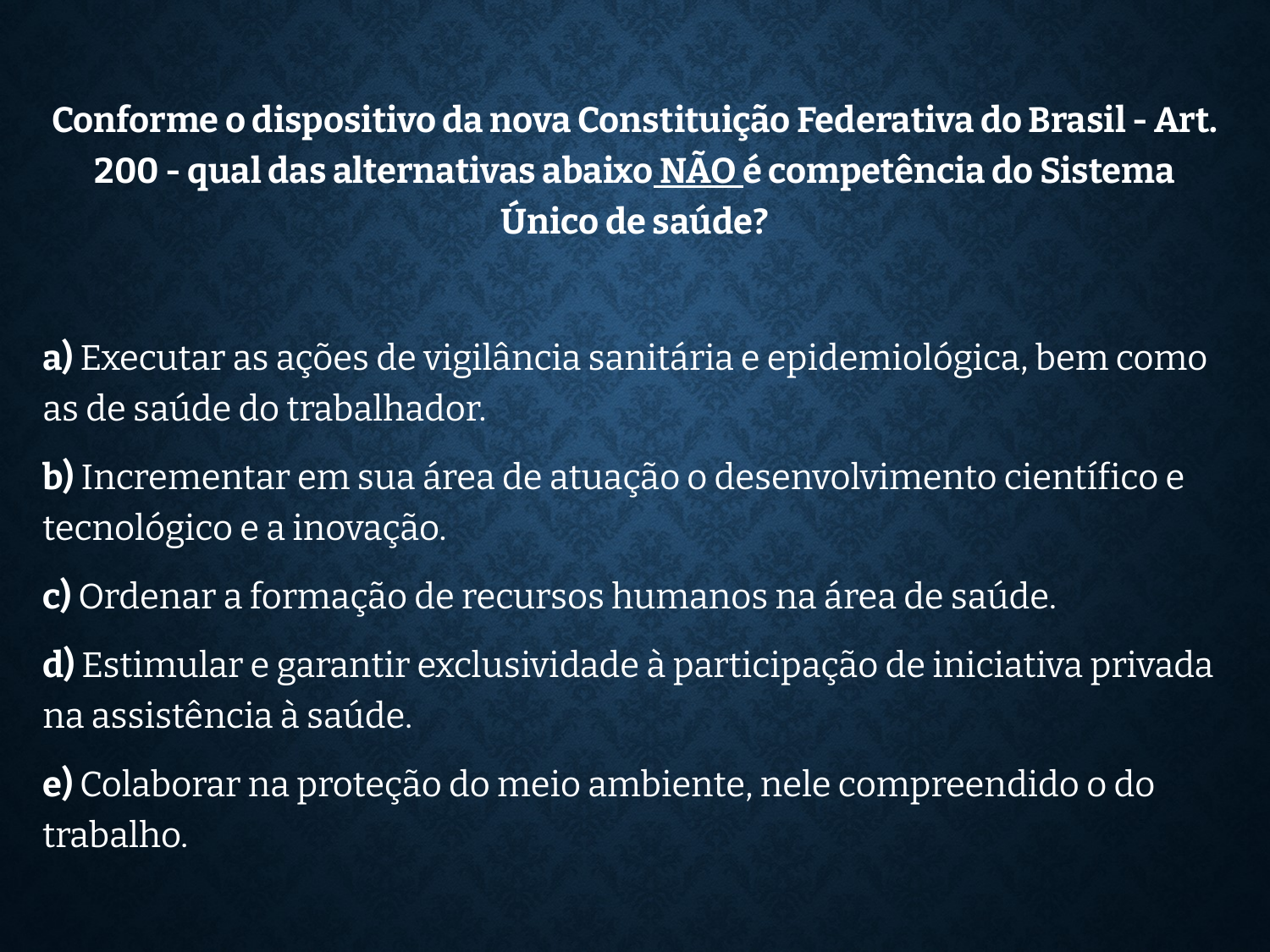

Conforme o dispositivo da nova Constituição Federativa do Brasil - Art. 200 - qual das alternativas abaixo NÃO é competência do Sistema Único de saúde?

a) Executar as ações de vigilância sanitária e epidemiológica, bem como as de saúde do trabalhador.
b) Incrementar em sua área de atuação o desenvolvimento científico e tecnológico e a inovação.
c) Ordenar a formação de recursos humanos na área de saúde.
d) Estimular e garantir exclusividade à participação de iniciativa privada na assistência à saúde.
e) Colaborar na proteção do meio ambiente, nele compreendido o do trabalho.